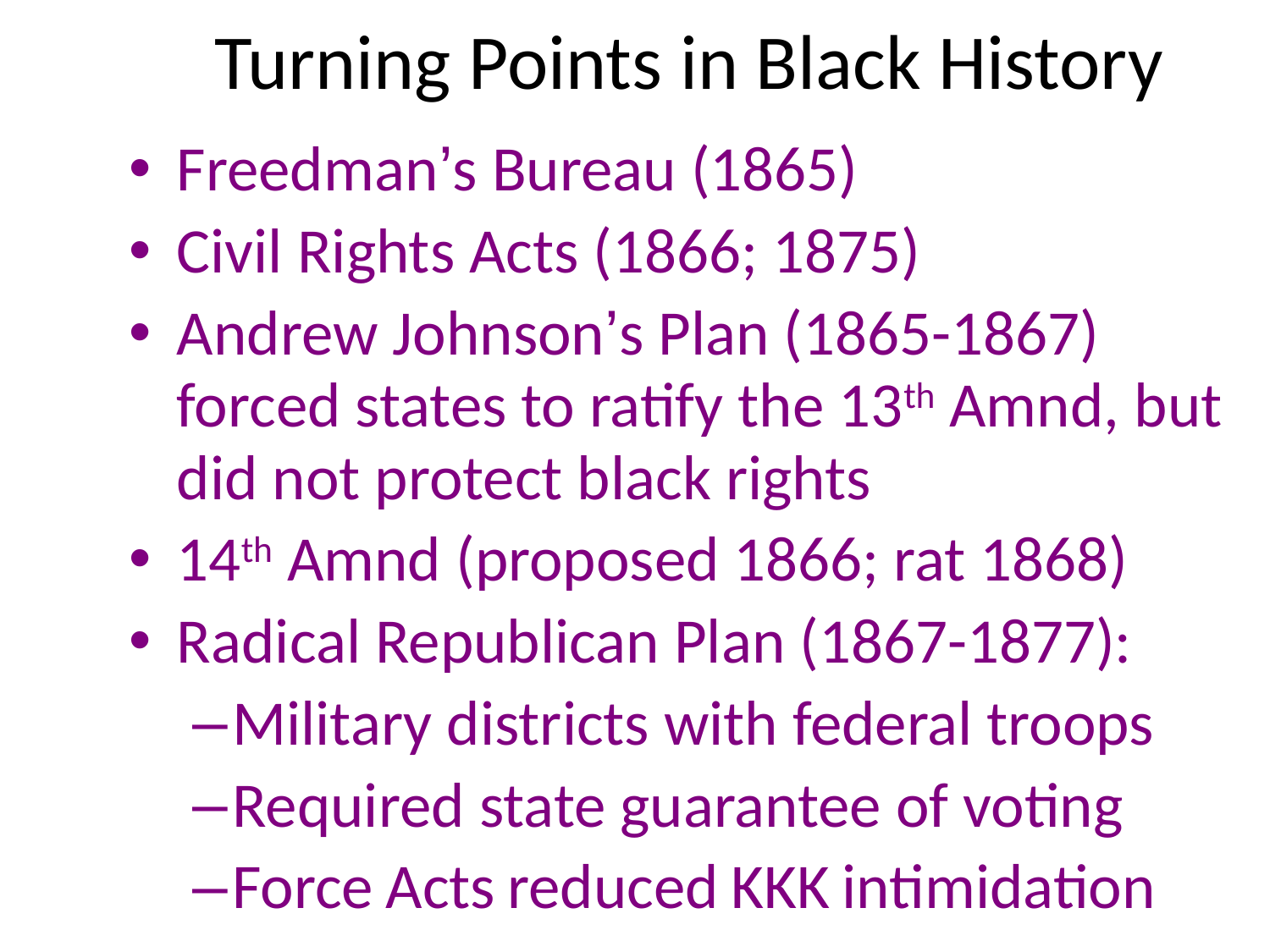

# Turning Points in Black History
Freedman’s Bureau (1865)
Civil Rights Acts (1866; 1875)
Andrew Johnson’s Plan (1865-1867) forced states to ratify the 13th Amnd, but did not protect black rights
14th Amnd (proposed 1866; rat 1868)
Radical Republican Plan (1867-1877):
Military districts with federal troops
Required state guarantee of voting
Force Acts reduced KKK intimidation